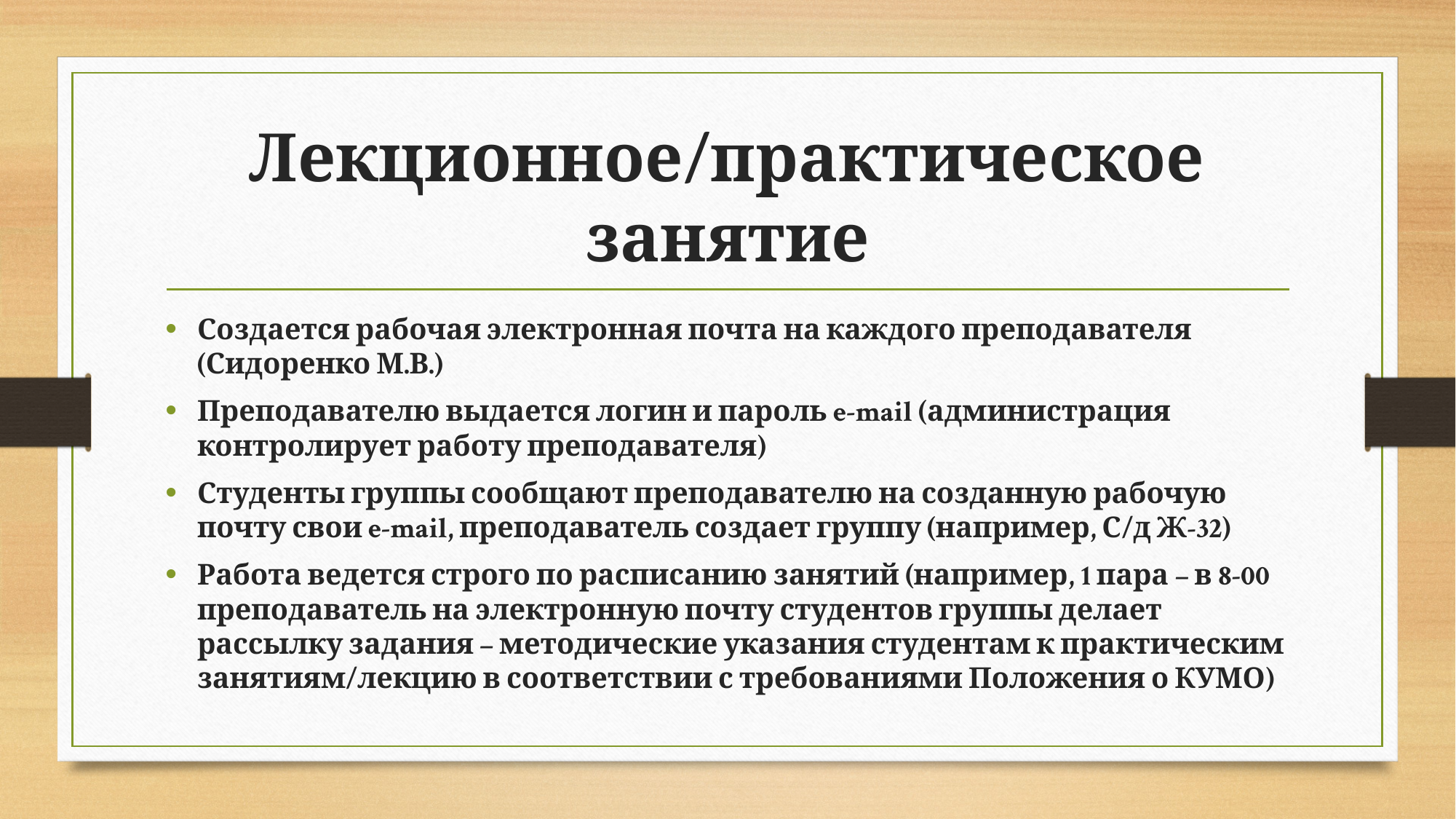

# Лекционное/практическое занятие
Создается рабочая электронная почта на каждого преподавателя (Сидоренко М.В.)
Преподавателю выдается логин и пароль e-mail (администрация контролирует работу преподавателя)
Студенты группы сообщают преподавателю на созданную рабочую почту свои e-mail, преподаватель создает группу (например, С/д Ж-32)
Работа ведется строго по расписанию занятий (например, 1 пара – в 8-00 преподаватель на электронную почту студентов группы делает рассылку задания – методические указания студентам к практическим занятиям/лекцию в соответствии с требованиями Положения о КУМО)